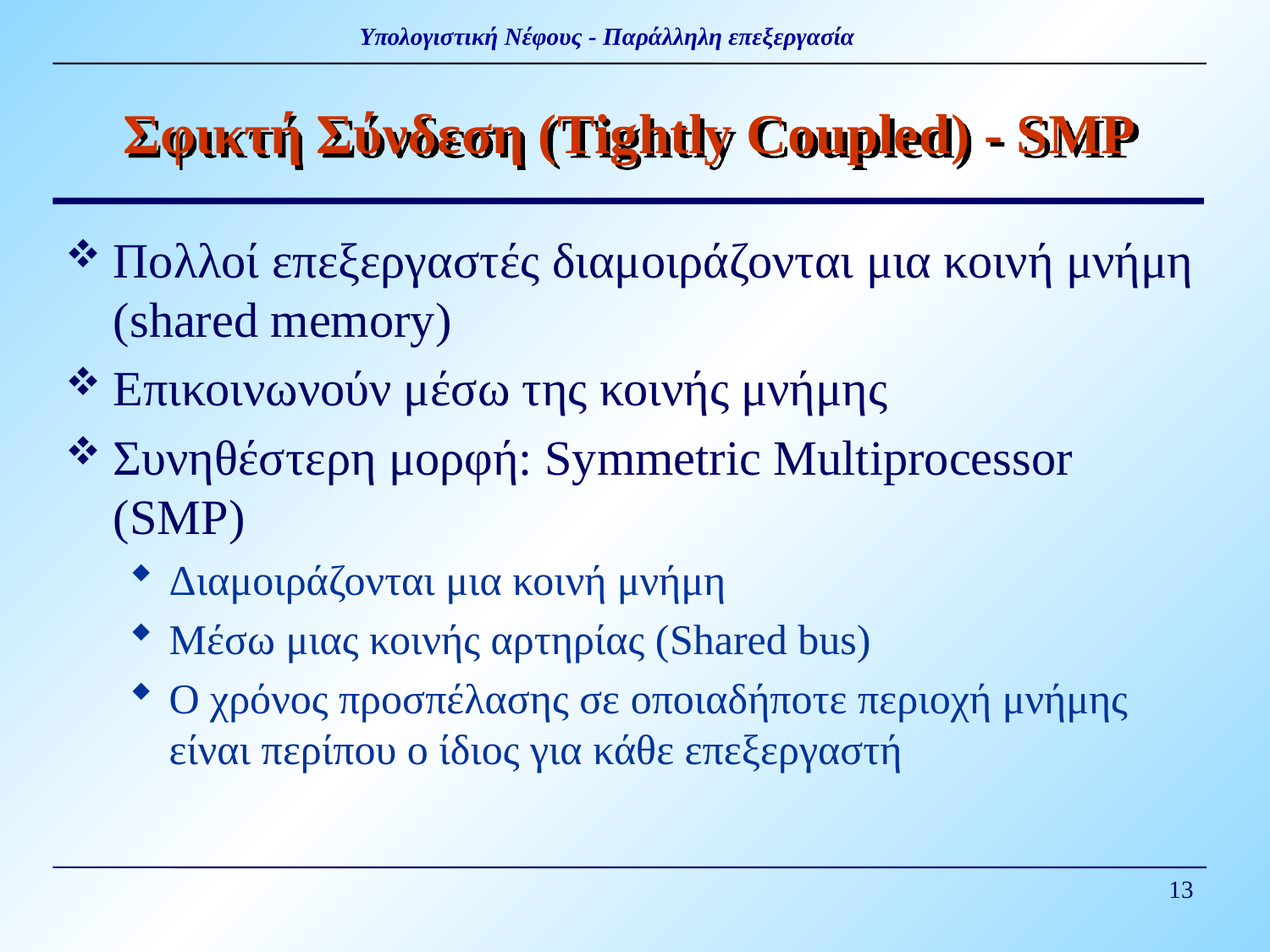

# Σφικτή Σύνδεση (Tightly Coupled) - SMP
Πολλοί επεξεργαστές διαμοιράζονται μια κοινή μνήμη (shared memory)
Επικοινωνούν μέσω της κοινής μνήμης
Συνηθέστερη μορφή: Symmetric Multiprocessor (SMP)
Διαμοιράζονται μια κοινή μνήμη
Μέσω μιας κοινής αρτηρίας (Shared bus)
Ο χρόνος προσπέλασης σε οποιαδήποτε περιοχή μνήμης είναι περίπου ο ίδιος για κάθε επεξεργαστή
13